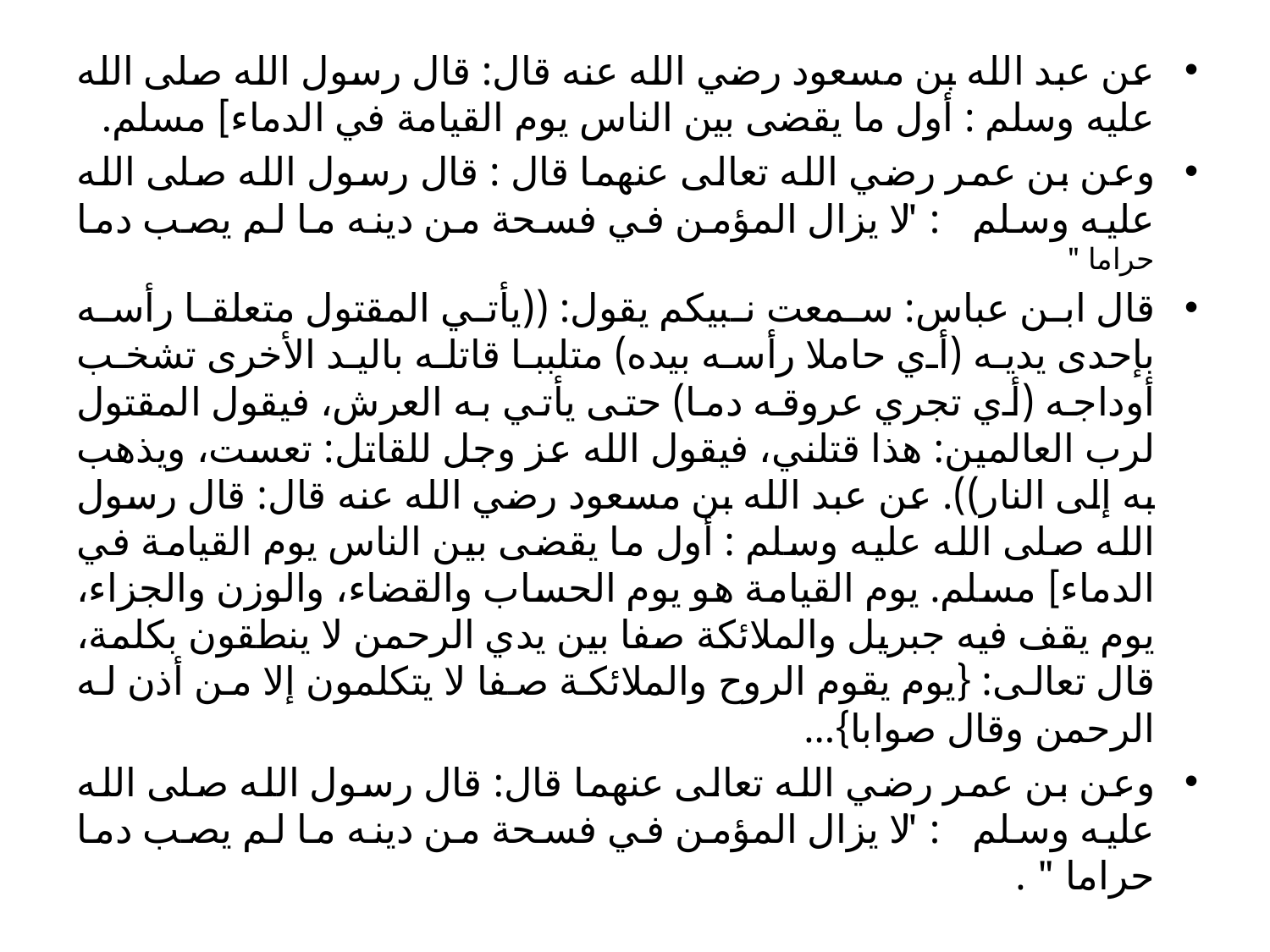

عن عبد الله بن مسعود رضي الله عنه قال: قال رسول الله صلى الله عليه وسلم : أول ما يقضى بين الناس يوم القيامة في الدماء] مسلم.
وعن بن عمر رضي الله تعالى عنهما قال : قال رسول الله صلى الله عليه وسلم : " لا يزال المؤمن في فسحة من دينه ما لم يصب دما حراما "
قال ابن عباس: سمعت نبيكم يقول: ((يأتي المقتول متعلقا رأسه بإحدى يديه (أي حاملا رأسه بيده) متلببا قاتله باليد الأخرى تشخب أوداجه (أي تجري عروقه دما) حتى يأتي به العرش، فيقول المقتول لرب العالمين: هذا قتلني، فيقول الله عز وجل للقاتل: تعست، ويذهب به إلى النار)). عن عبد الله بن مسعود رضي الله عنه قال: قال رسول الله صلى الله عليه وسلم : أول ما يقضى بين الناس يوم القيامة في الدماء] مسلم. يوم القيامة هو يوم الحساب والقضاء، والوزن والجزاء، يوم يقف فيه جبريل والملائكة صفا بين يدي الرحمن لا ينطقون بكلمة، قال تعالى: {يوم يقوم الروح والملائكة صفا لا يتكلمون إلا من أذن له الرحمن وقال صوابا}...
وعن بن عمر رضي الله تعالى عنهما قال: قال رسول الله صلى الله عليه وسلم : " لا يزال المؤمن في فسحة من دينه ما لم يصب دما حراما " .